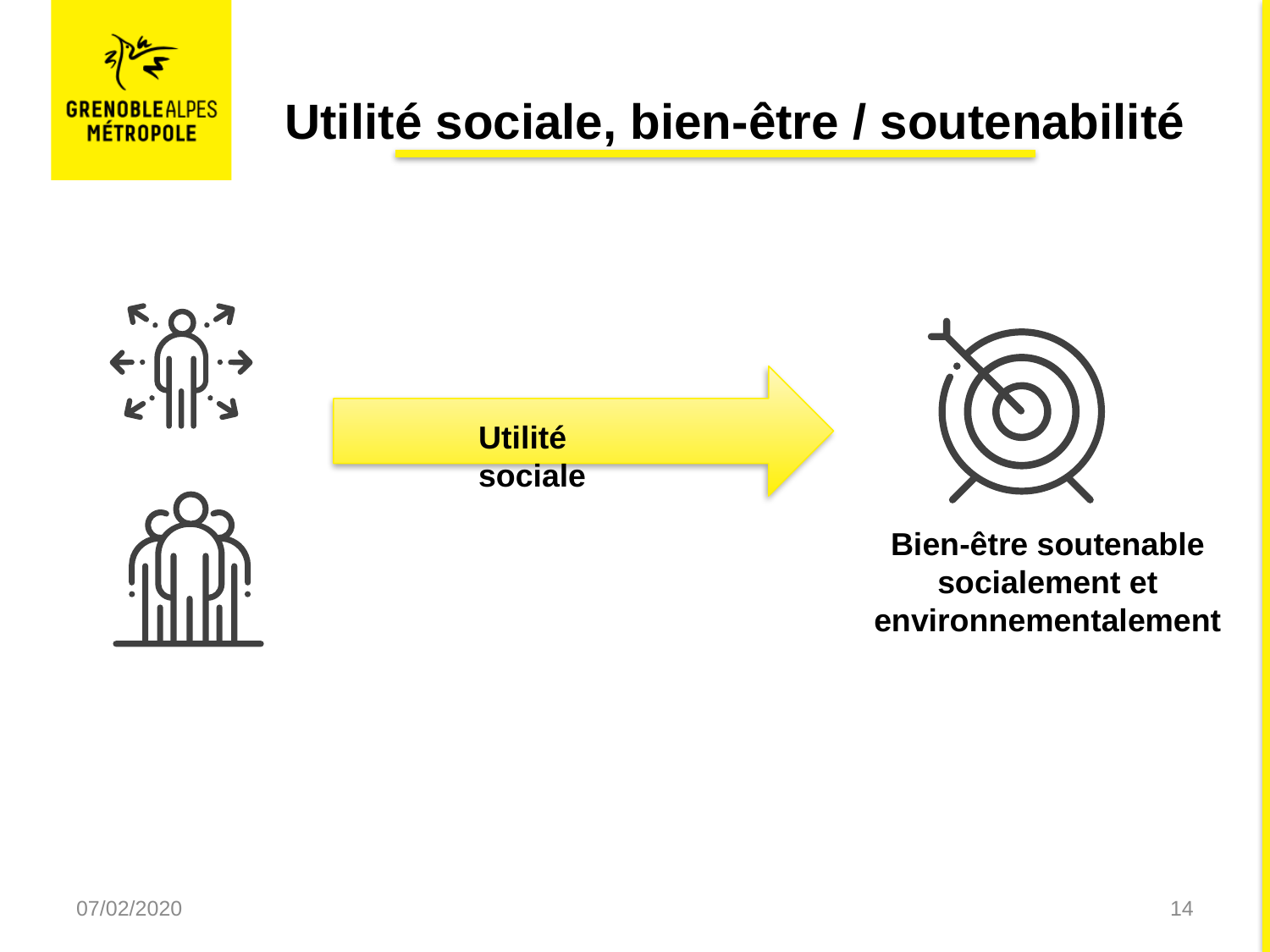

# Utilité sociale, bien-être / soutenabilité

Utilité sociale

Bien-être soutenable socialement et environnementalement
07/02/2020
14